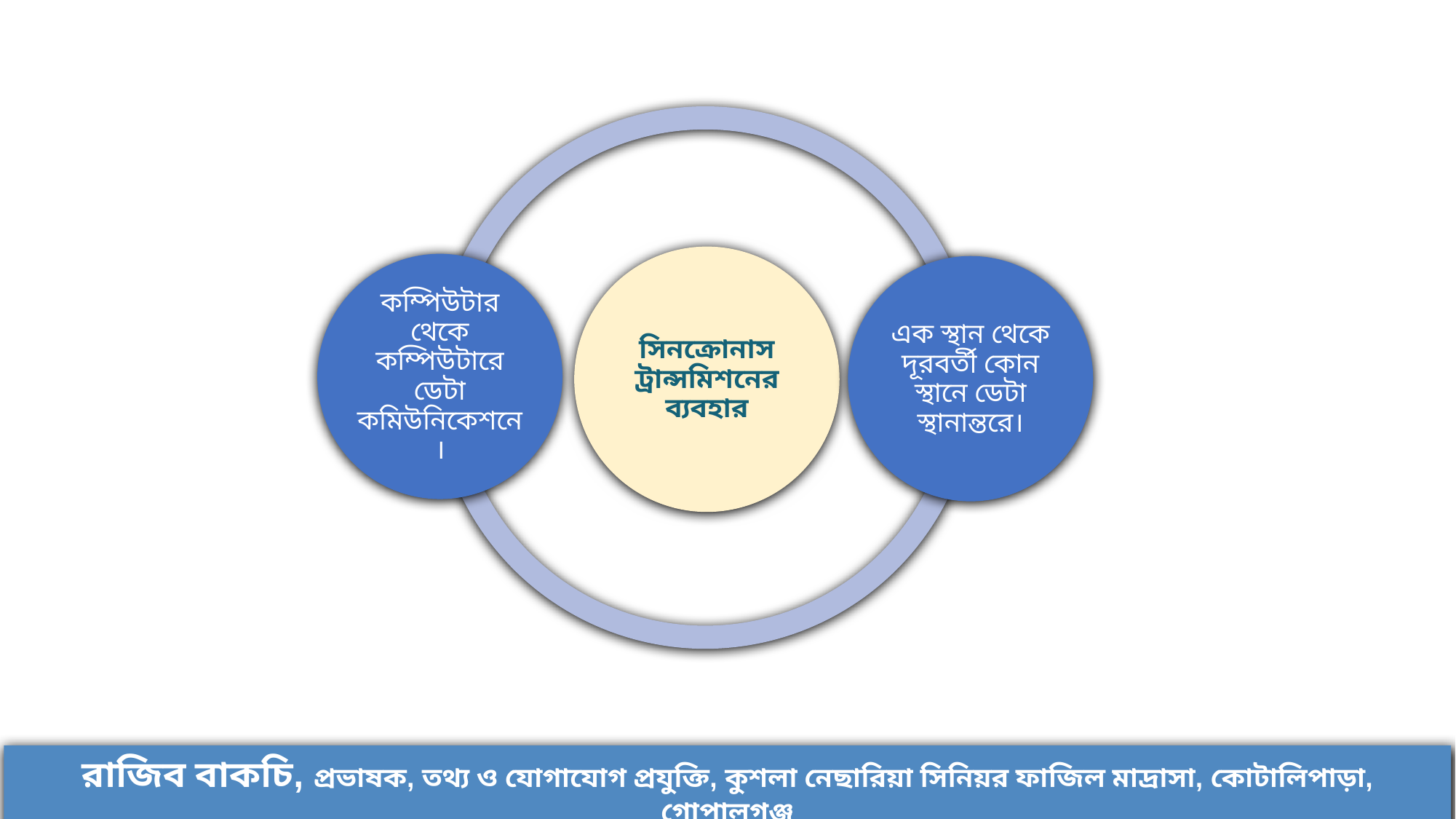

সিনক্রোনাস ট্রান্সমিশনের ব্যবহার
কম্পিউটার থেকে কম্পিউটারে ডেটা কমিউনিকেশনে।
এক স্থান থেকে দূরবর্তী কোন স্থানে ডেটা স্থানান্তরে।
রাজিব বাকচি, প্রভাষক, তথ্য ও যোগাযোগ প্রযুক্তি, কুশলা নেছারিয়া সিনিয়র ফাজিল মাদ্রাসা, কোটালিপাড়া, গোপালগঞ্জ
রাজিব বাকচি, প্রভাষক, তথ্য ও যোগাযোগ প্রযুক্তি, কুশলা নেছারিয়া সিনিয়র ফাজিল মাদ্রাসা, কোটালিপাড়া, গোপালগঞ্জ